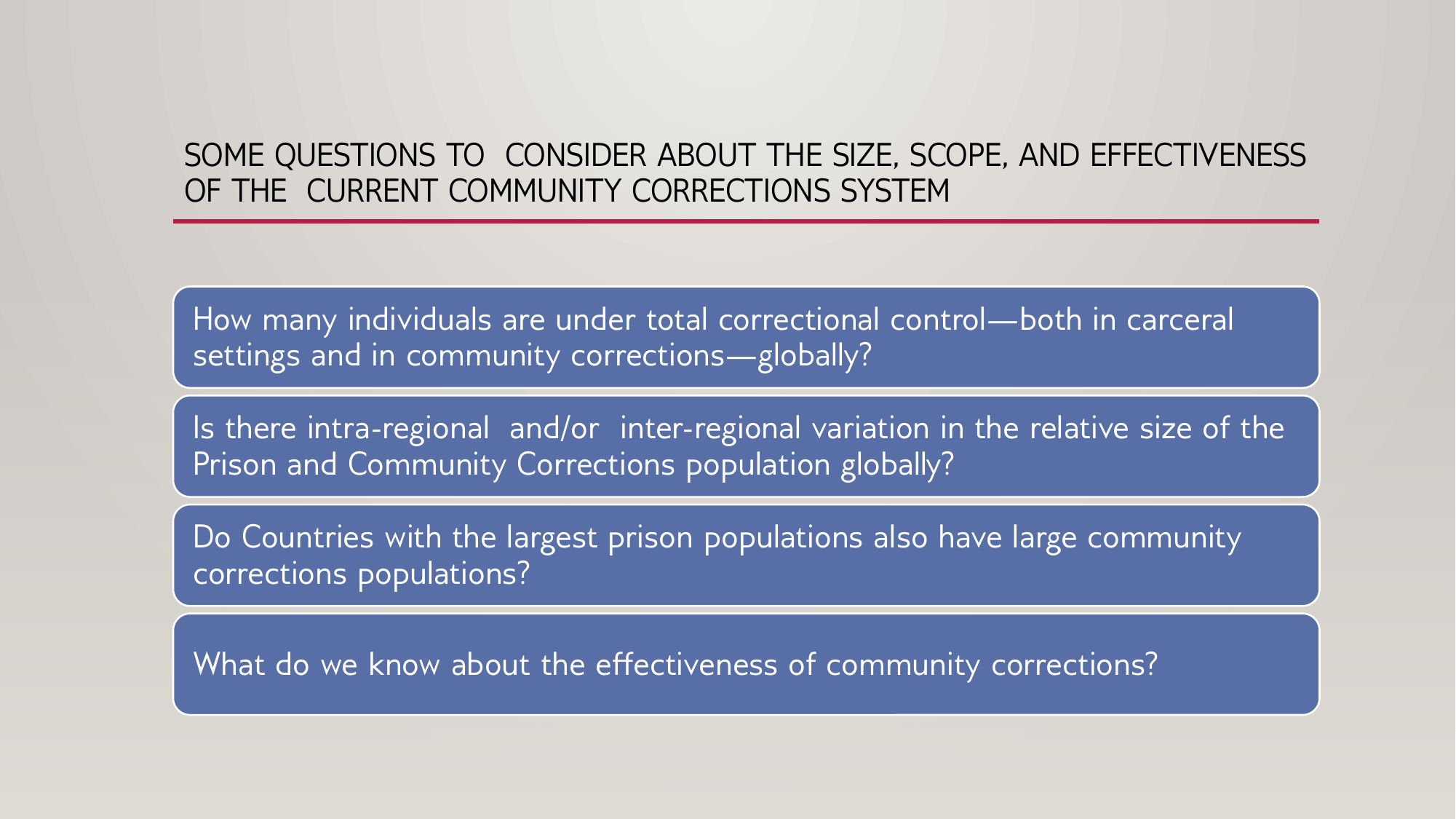

# Some Questions to  Consider about the size, scope, and effectiveness of the  Current Community Corrections System

How many individuals are under total correctional control—both in carceral settings and in community corrections—globally?
Is there intra-regional  and/or  inter-regional variation in the relative size of the Prison and Community Corrections population globally?
Do Countries with the largest prison populations also have large community corrections populations?
What do we know about the effectiveness of community corrections?